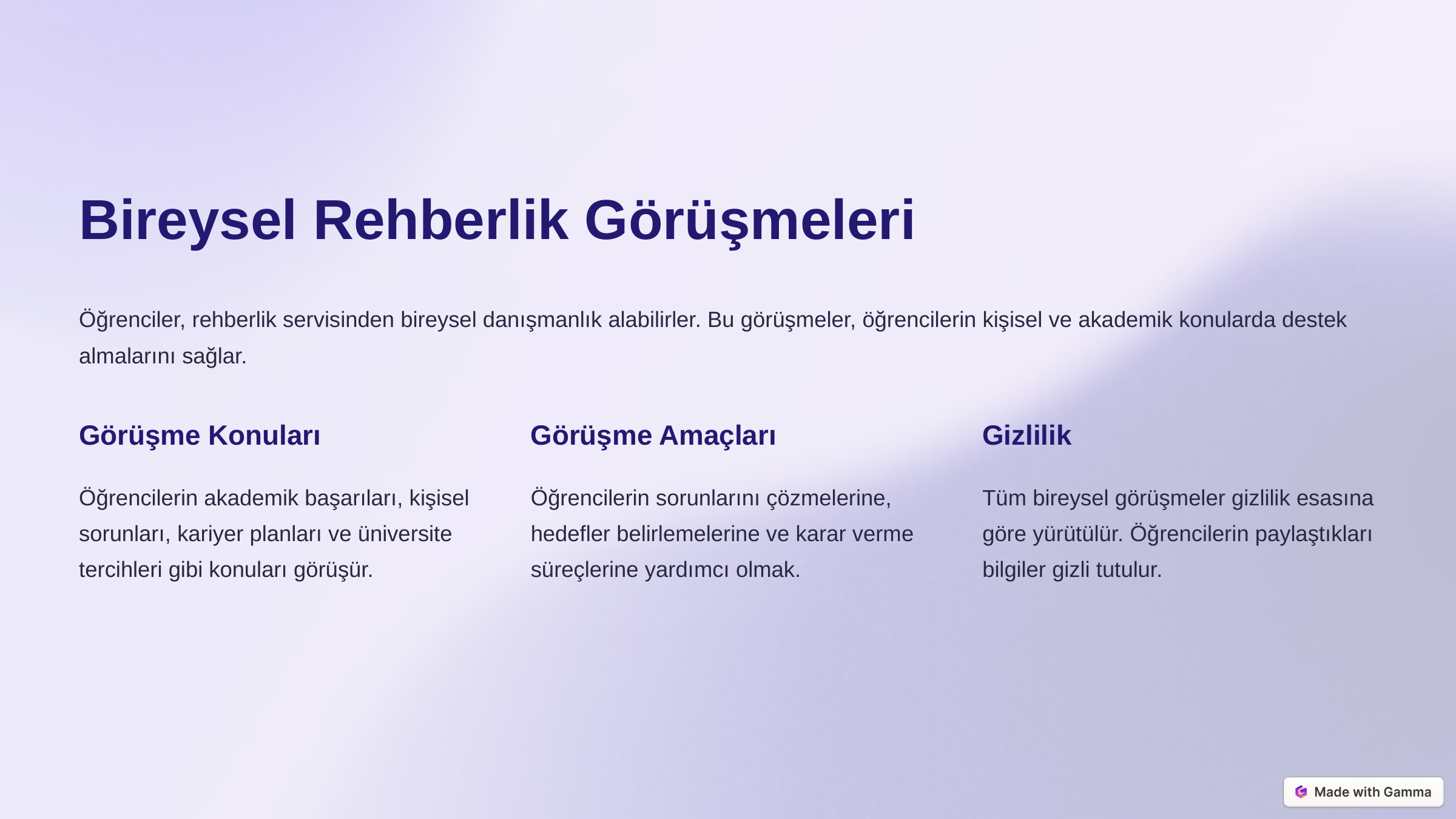

Bireysel Rehberlik Görüşmeleri
Öğrenciler, rehberlik servisinden bireysel danışmanlık alabilirler. Bu görüşmeler, öğrencilerin kişisel ve akademik konularda destek almalarını sağlar.
Görüşme Konuları
Görüşme Amaçları
Gizlilik
Öğrencilerin akademik başarıları, kişisel sorunları, kariyer planları ve üniversite tercihleri gibi konuları görüşür.
Öğrencilerin sorunlarını çözmelerine, hedefler belirlemelerine ve karar verme süreçlerine yardımcı olmak.
Tüm bireysel görüşmeler gizlilik esasına göre yürütülür. Öğrencilerin paylaştıkları bilgiler gizli tutulur.